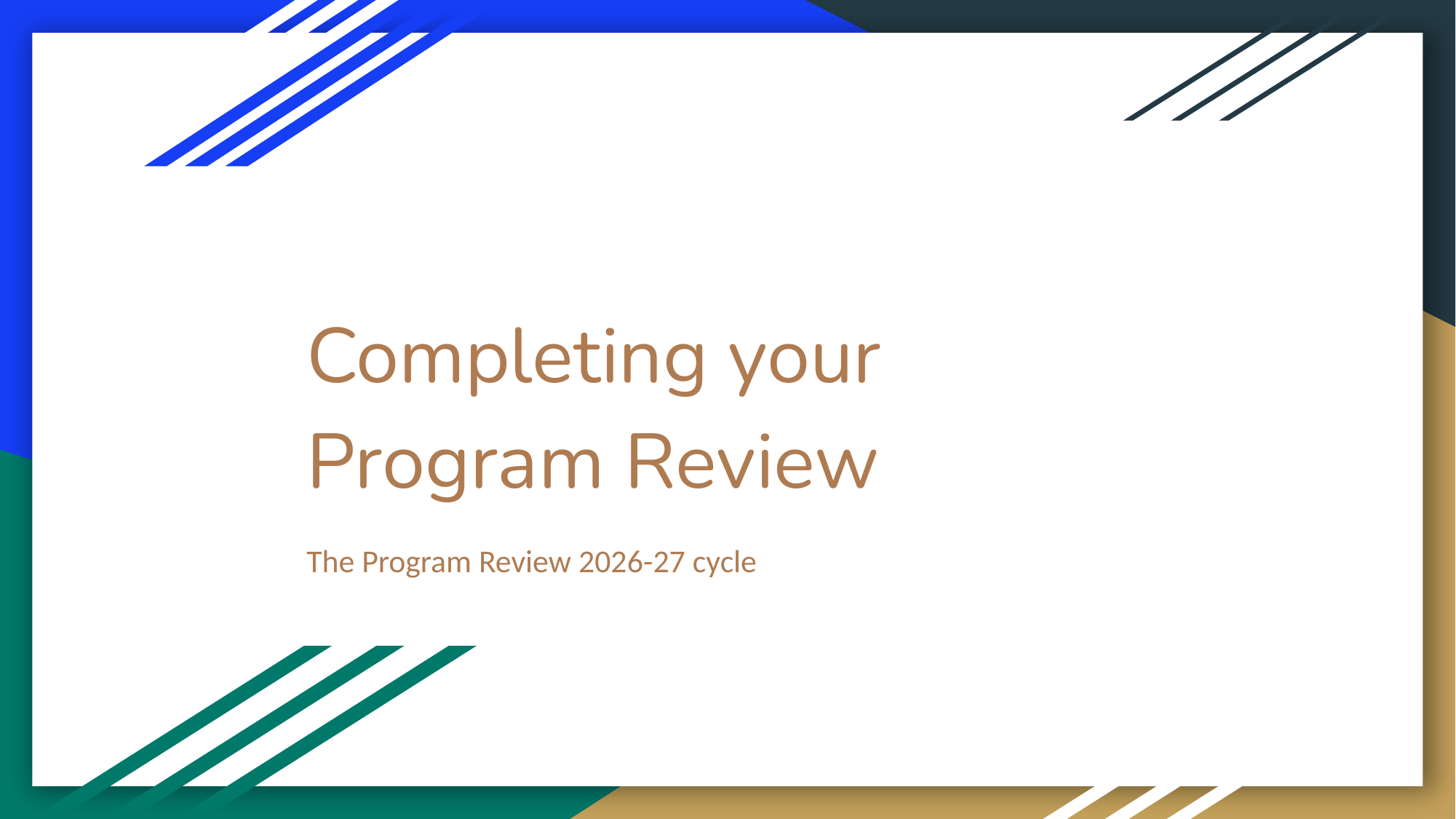

# Completing your Program Review
The Program Review 2026-27 cycle